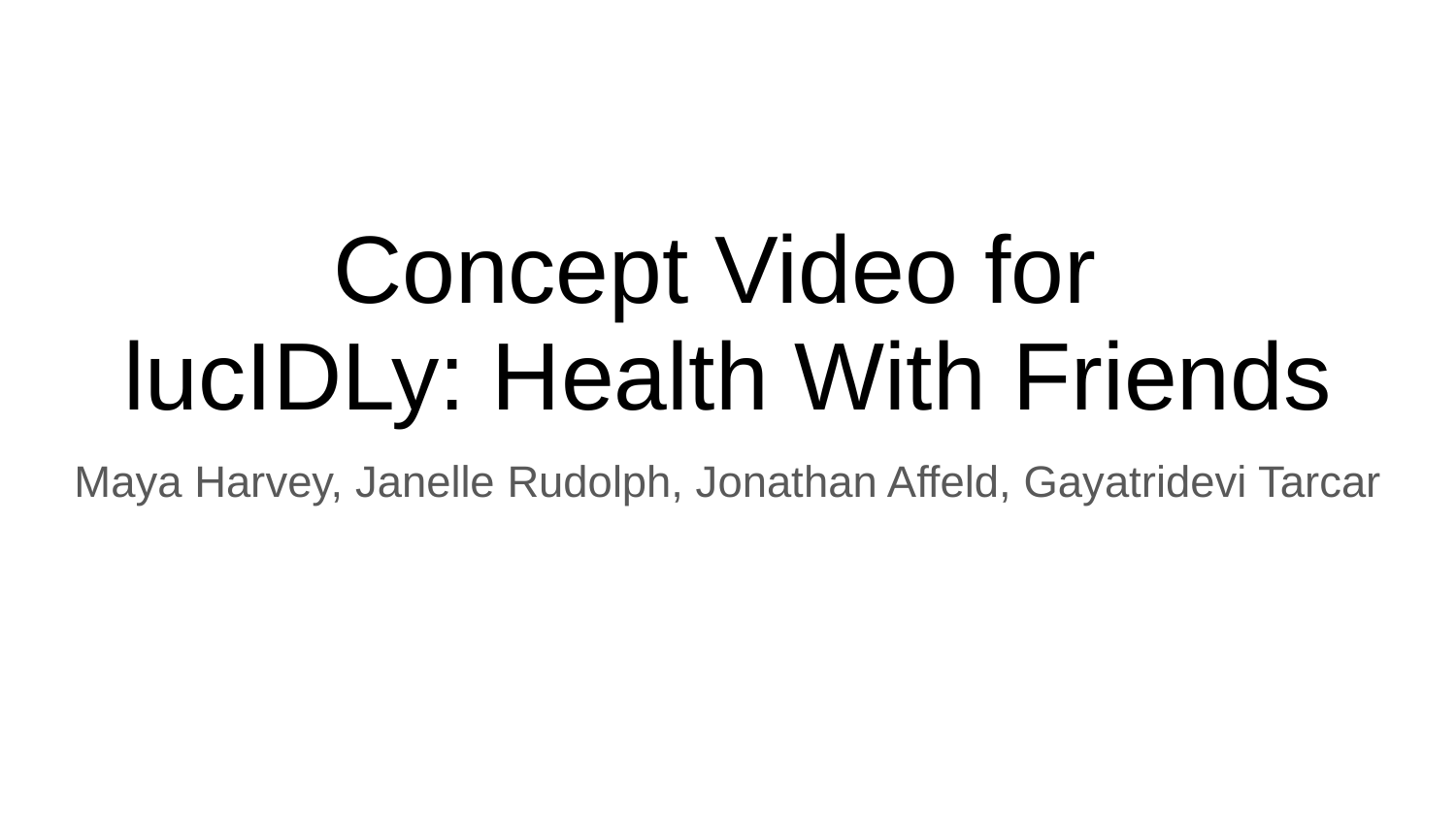

# Concept Video for
lucIDLy: Health With Friends
Maya Harvey, Janelle Rudolph, Jonathan Affeld, Gayatridevi Tarcar